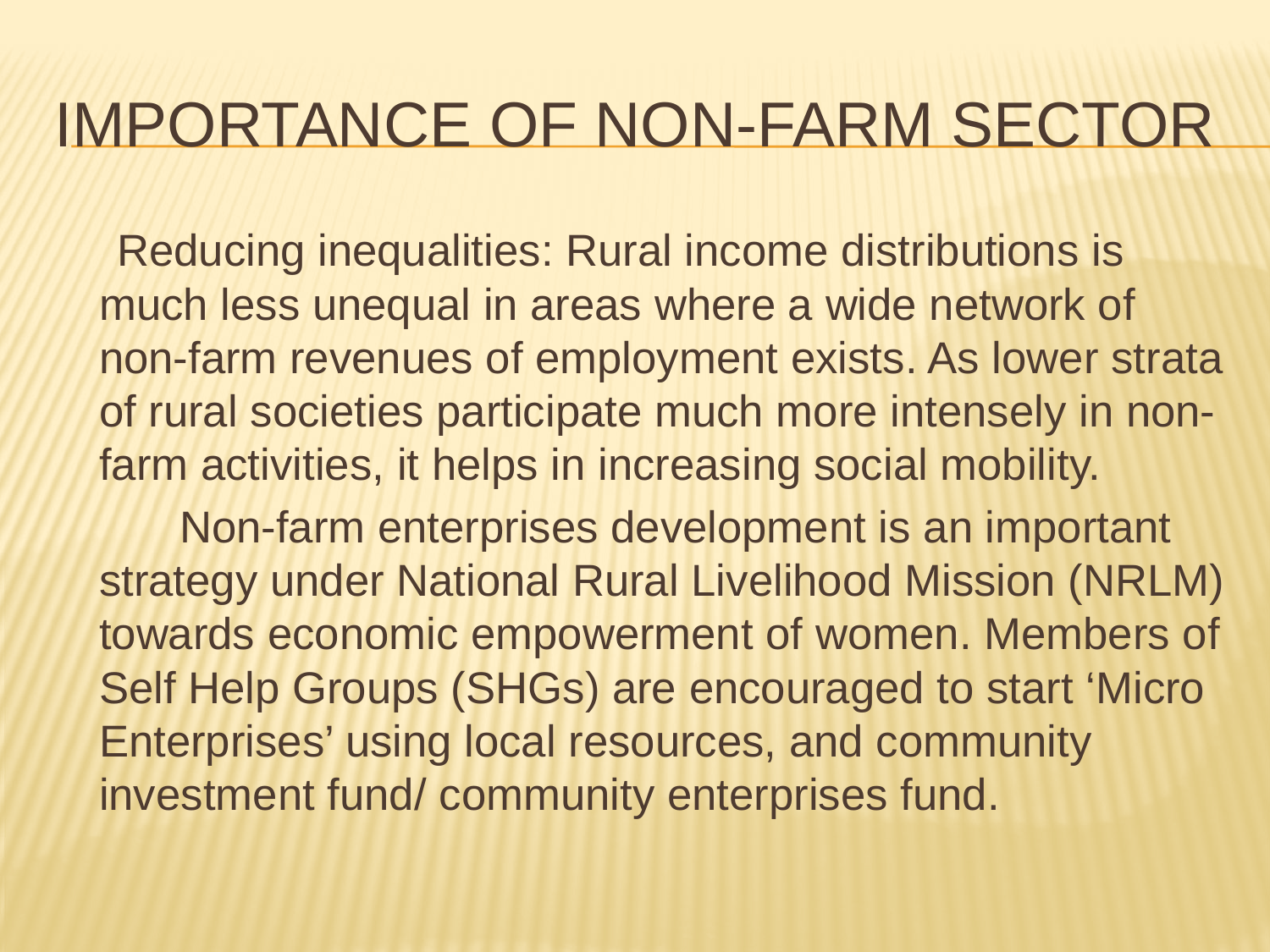

# Importance of Non-farm sector
     Reducing inequalities: Rural income distributions is much less unequal in areas where a wide network of non-farm revenues of employment exists. As lower strata of rural societies participate much more intensely in non-farm activities, it helps in increasing social mobility.
          Non-farm enterprises development is an important strategy under National Rural Livelihood Mission (NRLM) towards economic empowerment of women. Members of Self Help Groups (SHGs) are encouraged to start ‘Micro Enterprises’ using local resources, and community investment fund/ community enterprises fund.